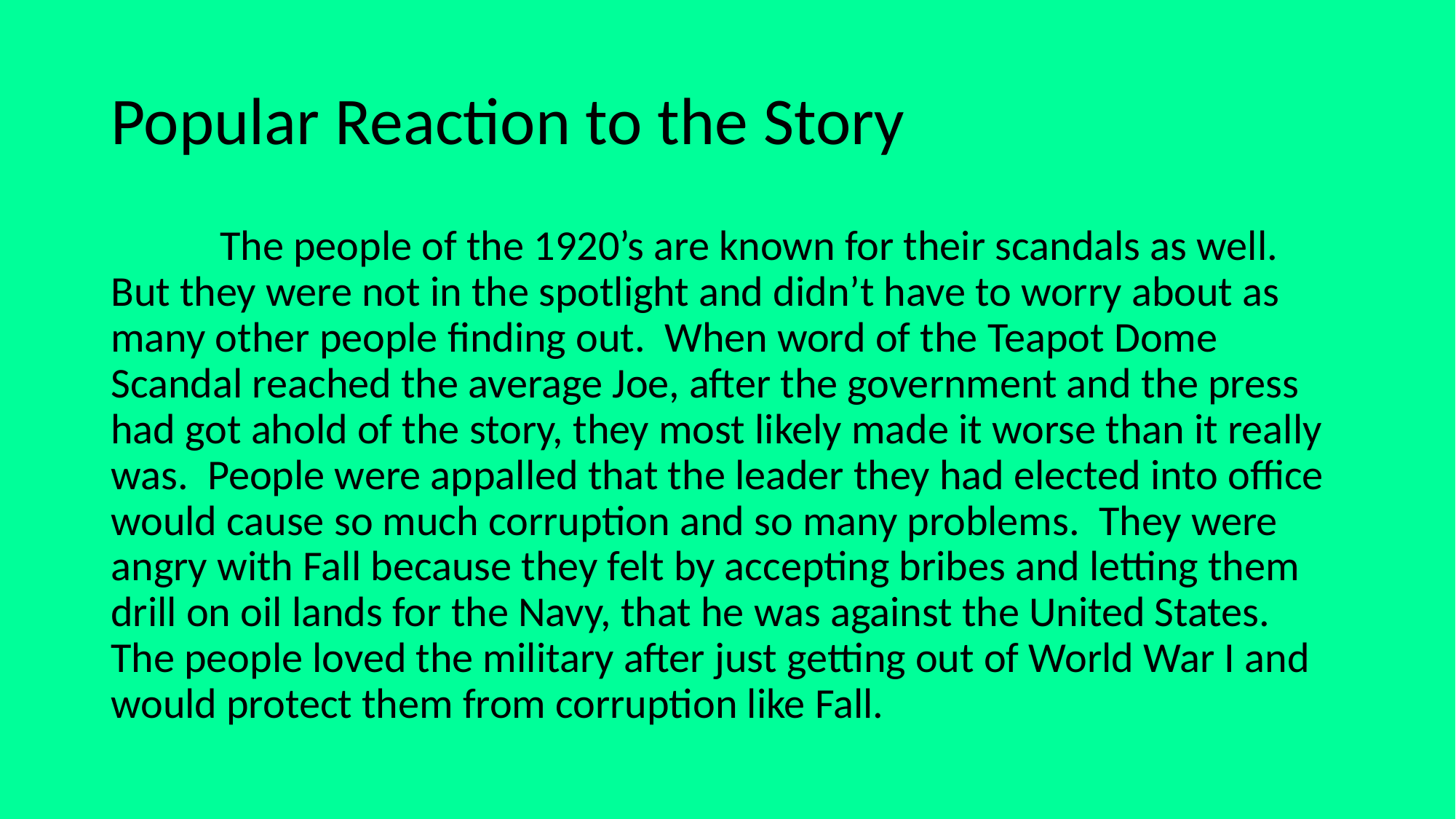

# Popular Reaction to the Story
	The people of the 1920’s are known for their scandals as well.  But they were not in the spotlight and didn’t have to worry about as many other people finding out.  When word of the Teapot Dome Scandal reached the average Joe, after the government and the press had got ahold of the story, they most likely made it worse than it really was.  People were appalled that the leader they had elected into office would cause so much corruption and so many problems.  They were angry with Fall because they felt by accepting bribes and letting them drill on oil lands for the Navy, that he was against the United States.  The people loved the military after just getting out of World War I and would protect them from corruption like Fall.